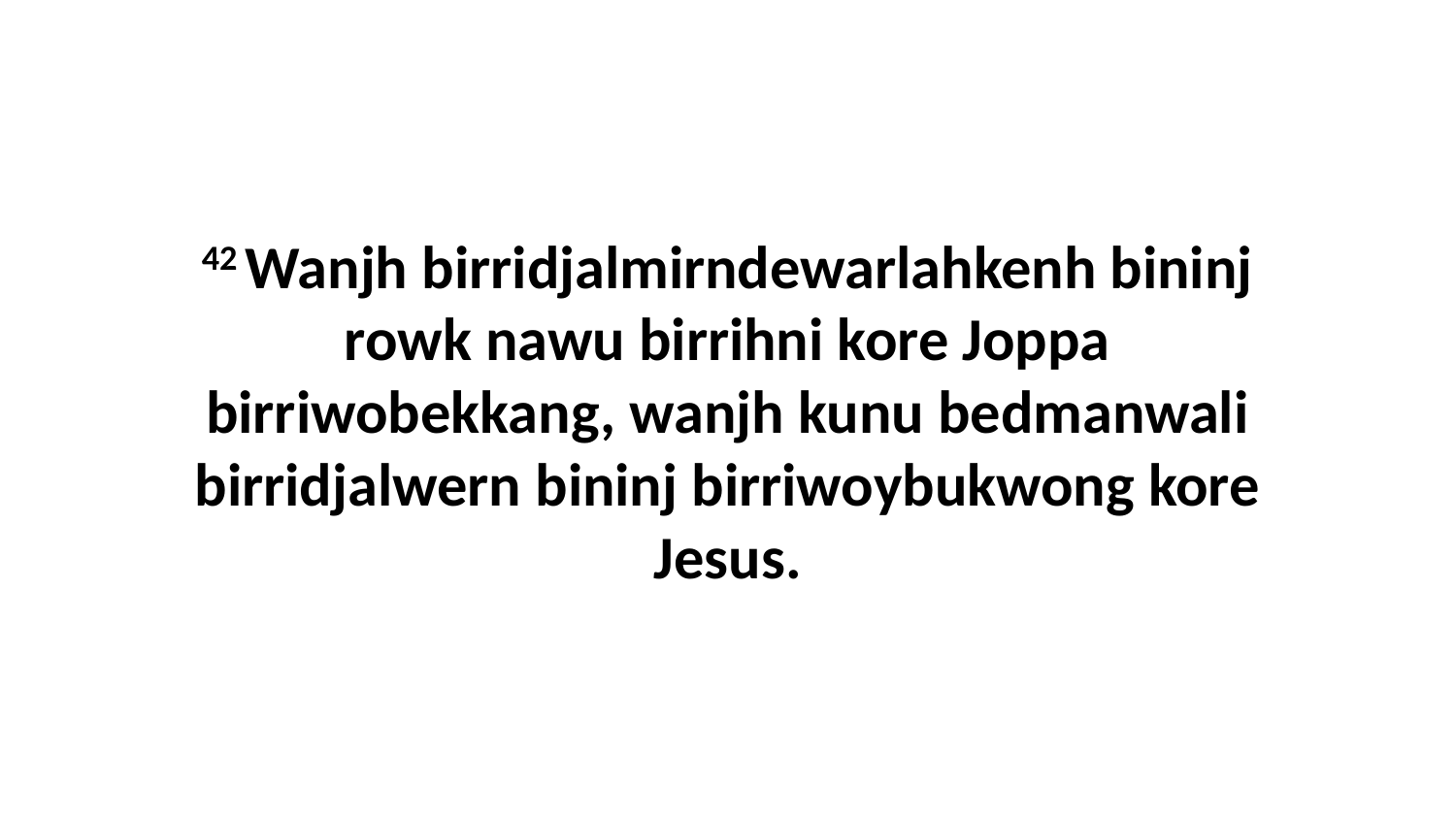

42 Wanjh birridjalmirndewarlahkenh bininj rowk nawu birrihni kore Joppa birriwobekkang, wanjh kunu bedmanwali birridjalwern bininj birriwoybukwong kore Jesus.